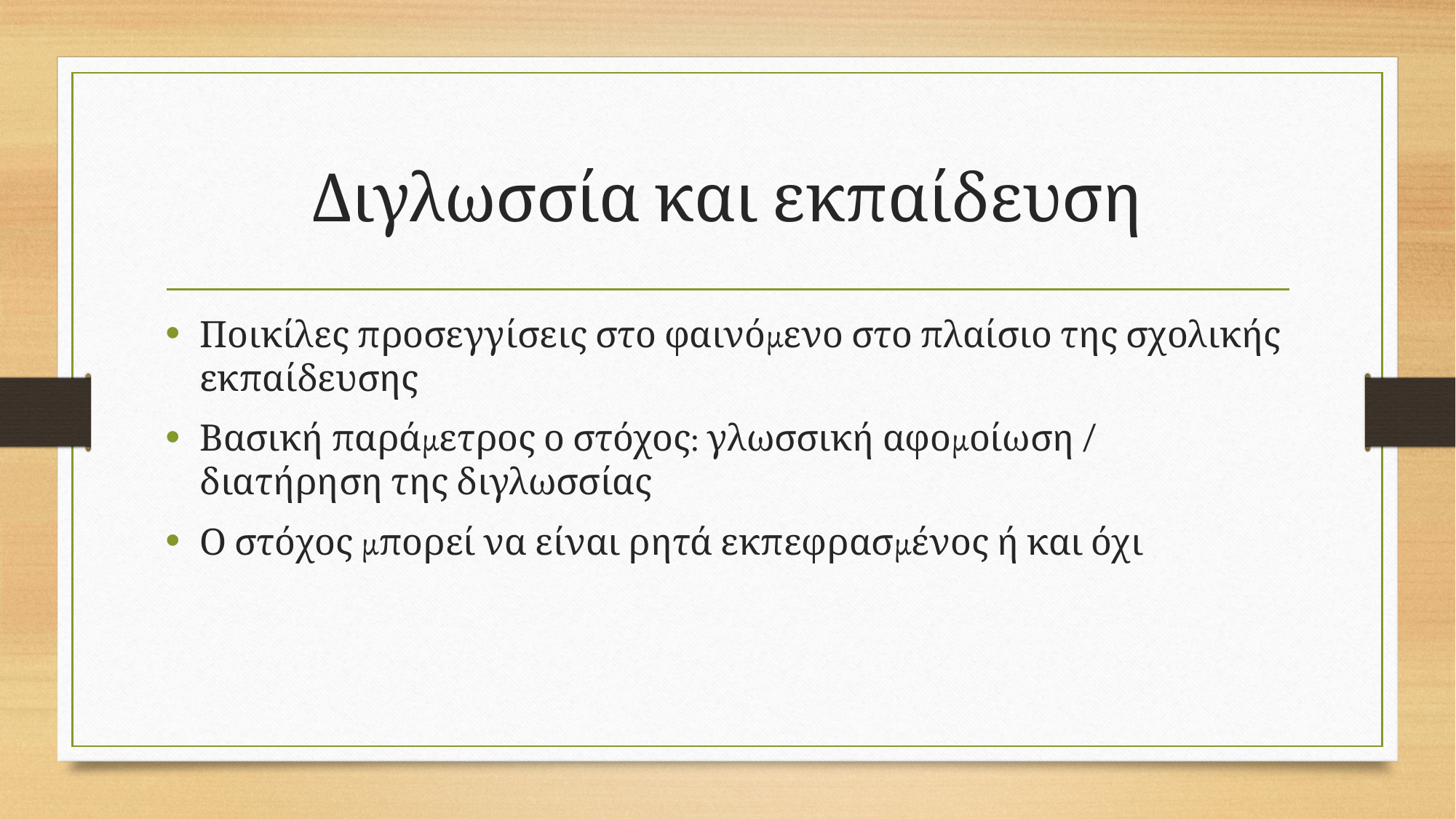

# Διγλωσσία και εκπαίδευση
Ποικίλες προσεγγίσεις στο φαινόμενο στο πλαίσιο της σχολικής εκπαίδευσης
Βασική παράμετρος ο στόχος: γλωσσική αφομοίωση / διατήρηση της διγλωσσίας
Ο στόχος μπορεί να είναι ρητά εκπεφρασμένος ή και όχι